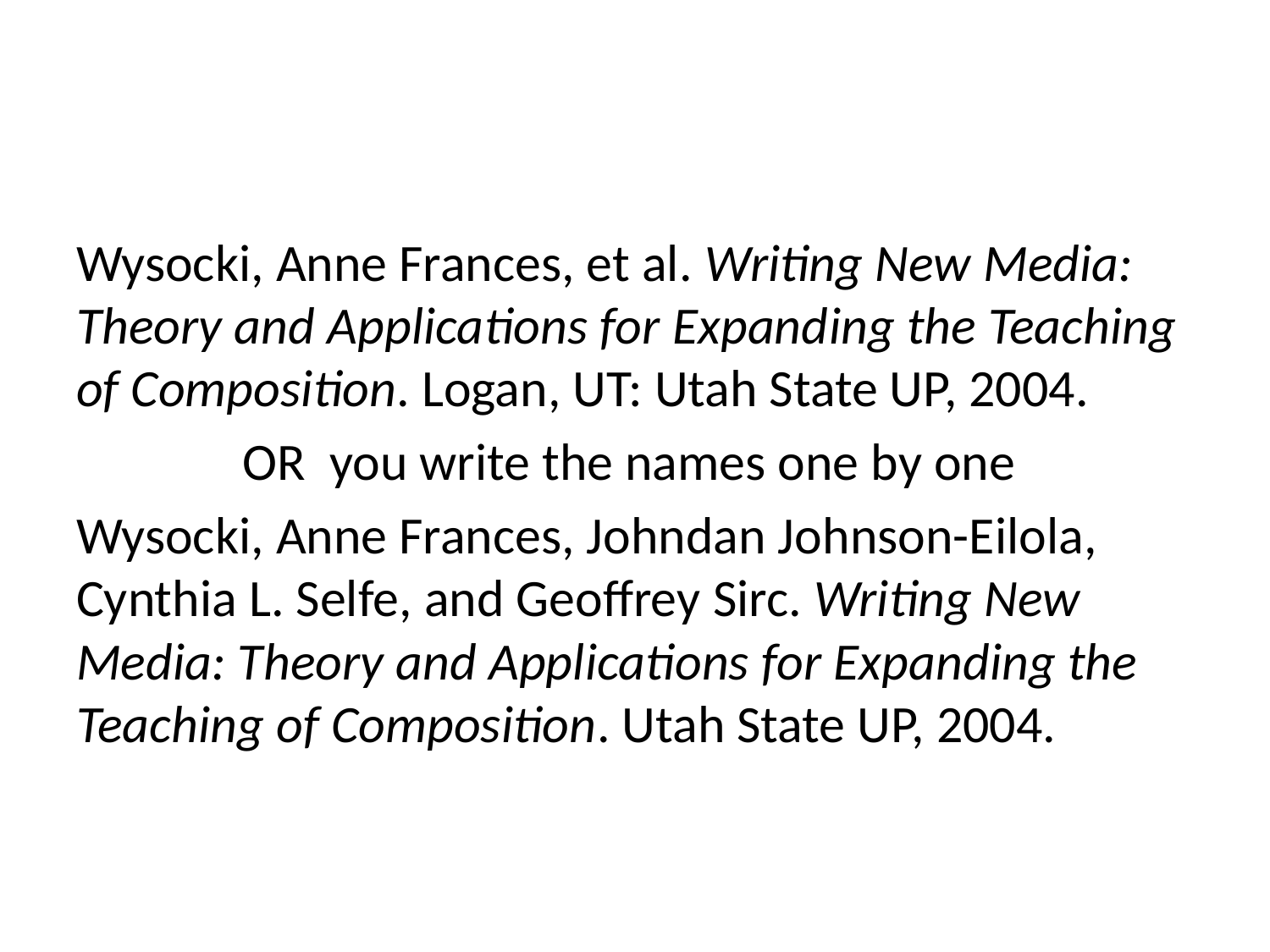

Wysocki, Anne Frances, et al. Writing New Media: Theory and Applications for Expanding the Teaching of Composition. Logan, UT: Utah State UP, 2004.
OR  you write the names one by one
Wysocki, Anne Frances, Johndan Johnson-Eilola, Cynthia L. Selfe, and Geoffrey Sirc. Writing New Media: Theory and Applications for Expanding the Teaching of Composition. Utah State UP, 2004.